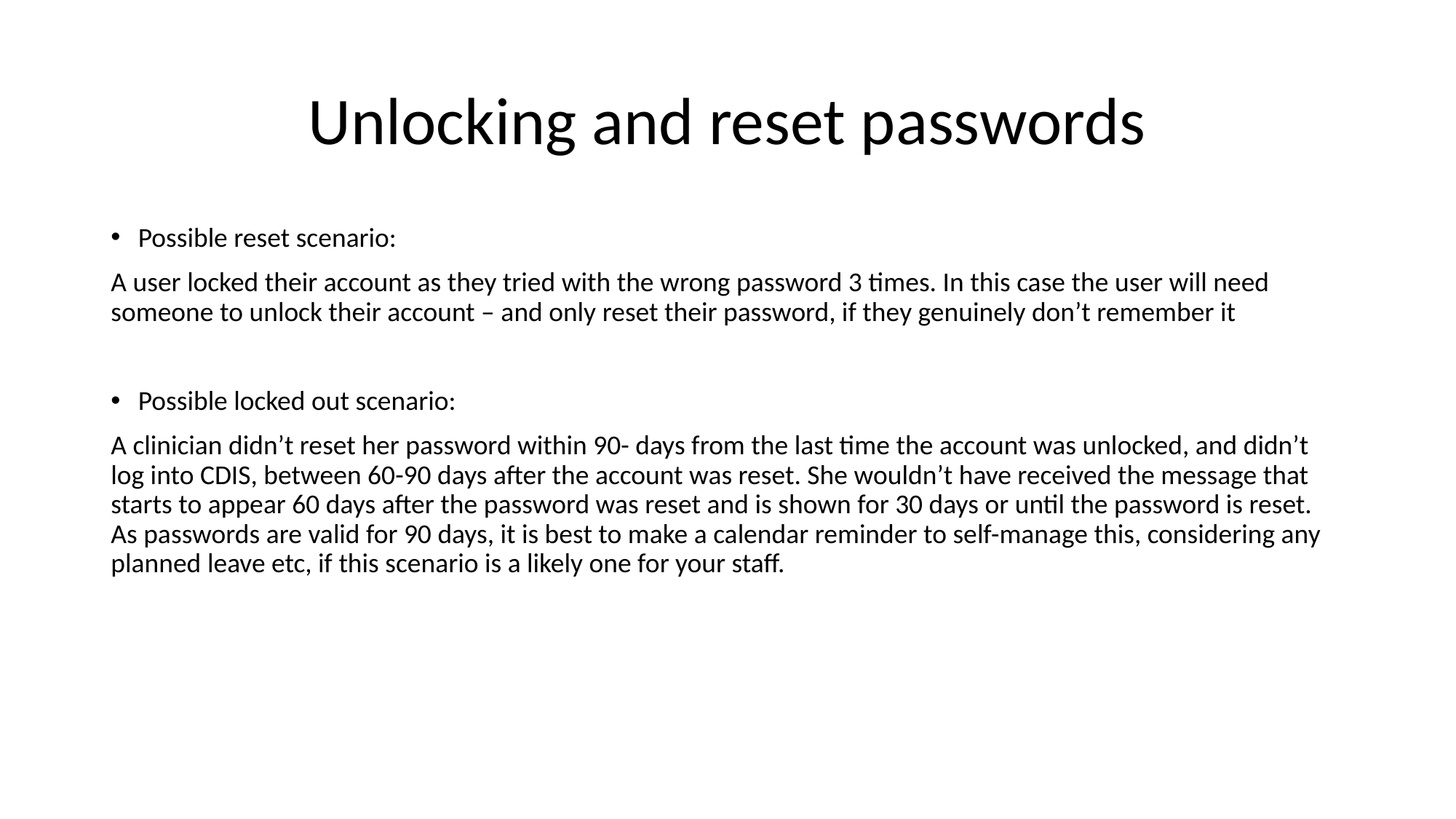

# Unlocking and reset passwords
Possible reset scenario:
A user locked their account as they tried with the wrong password 3 times. In this case the user will need someone to unlock their account – and only reset their password, if they genuinely don’t remember it

Possible locked out scenario:
A clinician didn’t reset her password within 90- days from the last time the account was unlocked, and didn’t log into CDIS, between 60-90 days after the account was reset. She wouldn’t have received the message that starts to appear 60 days after the password was reset and is shown for 30 days or until the password is reset. As passwords are valid for 90 days, it is best to make a calendar reminder to self-manage this, considering any planned leave etc, if this scenario is a likely one for your staff.